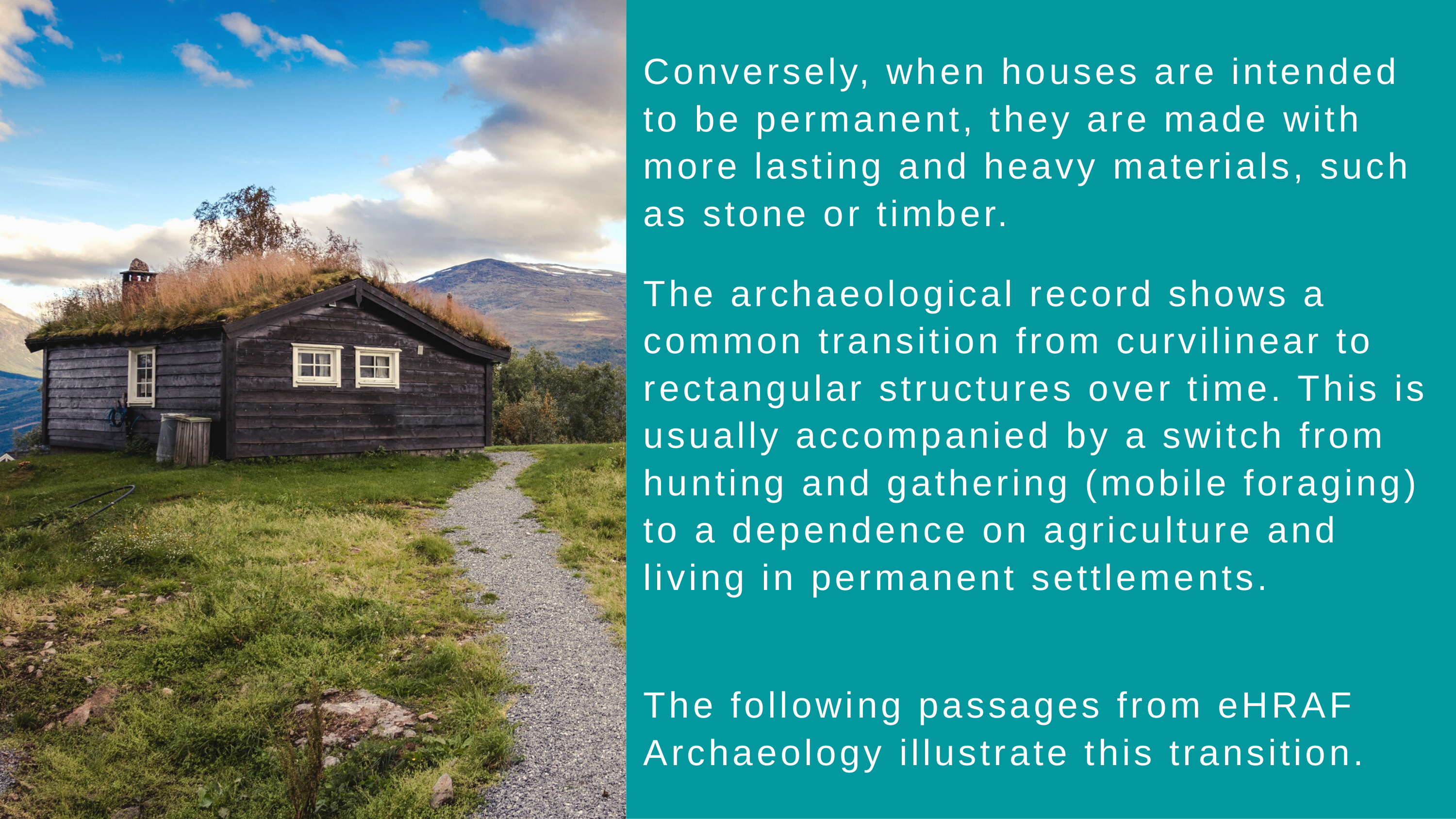

Conversely, when houses are intended to be permanent, they are made with more lasting and heavy materials, such as stone or timber.
The archaeological record shows a common transition from curvilinear to rectangular structures over time. This is usually accompanied by a switch from hunting and gathering (mobile foraging) to a dependence on agriculture and living in permanent settlements.
The following passages from eHRAF Archaeology illustrate this transition.